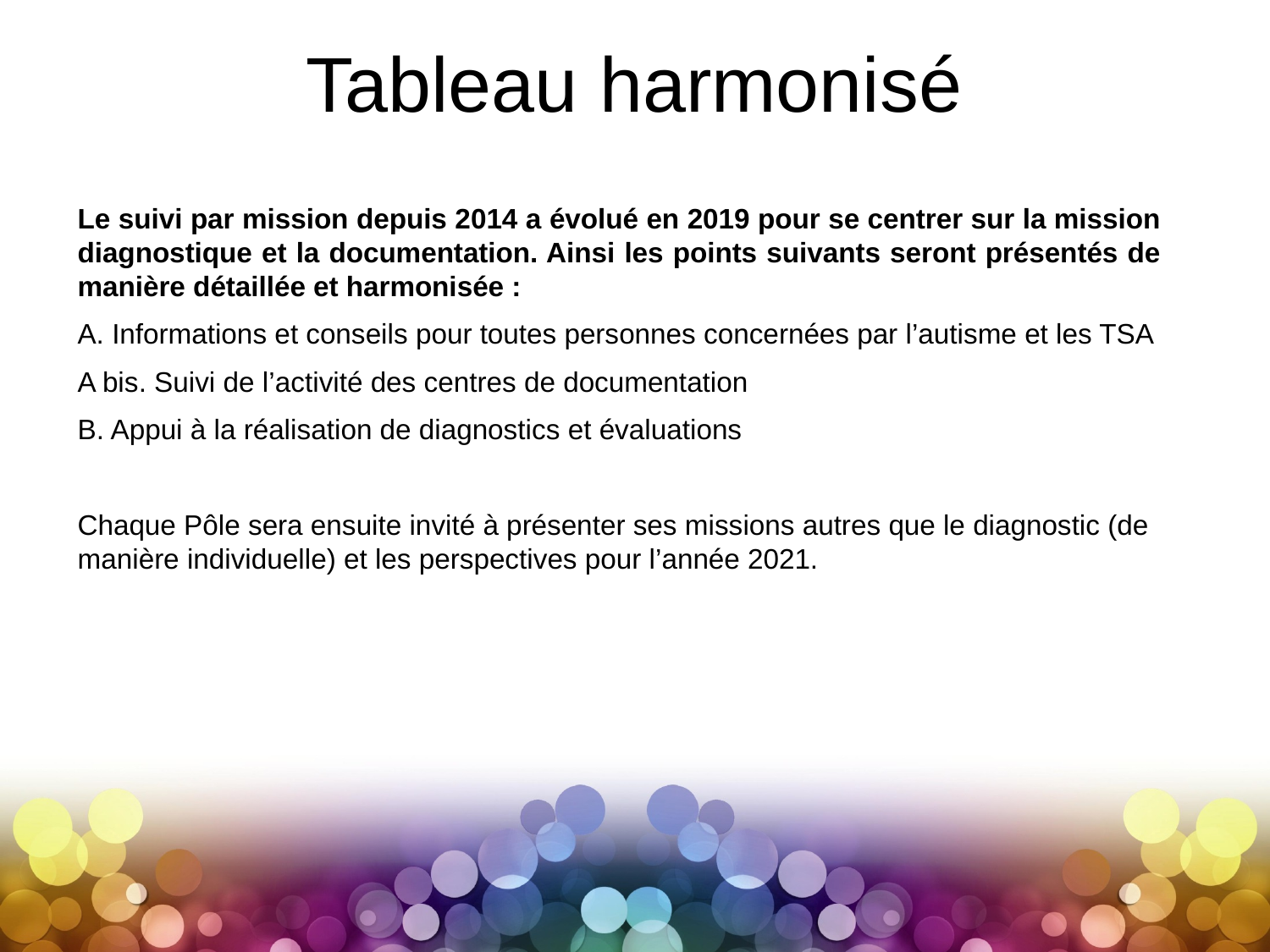

# Tableau harmonisé

Le suivi par mission depuis 2014 a évolué en 2019 pour se centrer sur la mission diagnostique et la documentation. Ainsi les points suivants seront présentés de manière détaillée et harmonisée :
 Informations et conseils pour toutes personnes concernées par l’autisme et les TSA
A bis. Suivi de l’activité des centres de documentation
B. Appui à la réalisation de diagnostics et évaluations

Chaque Pôle sera ensuite invité à présenter ses missions autres que le diagnostic (de manière individuelle) et les perspectives pour l’année 2021.